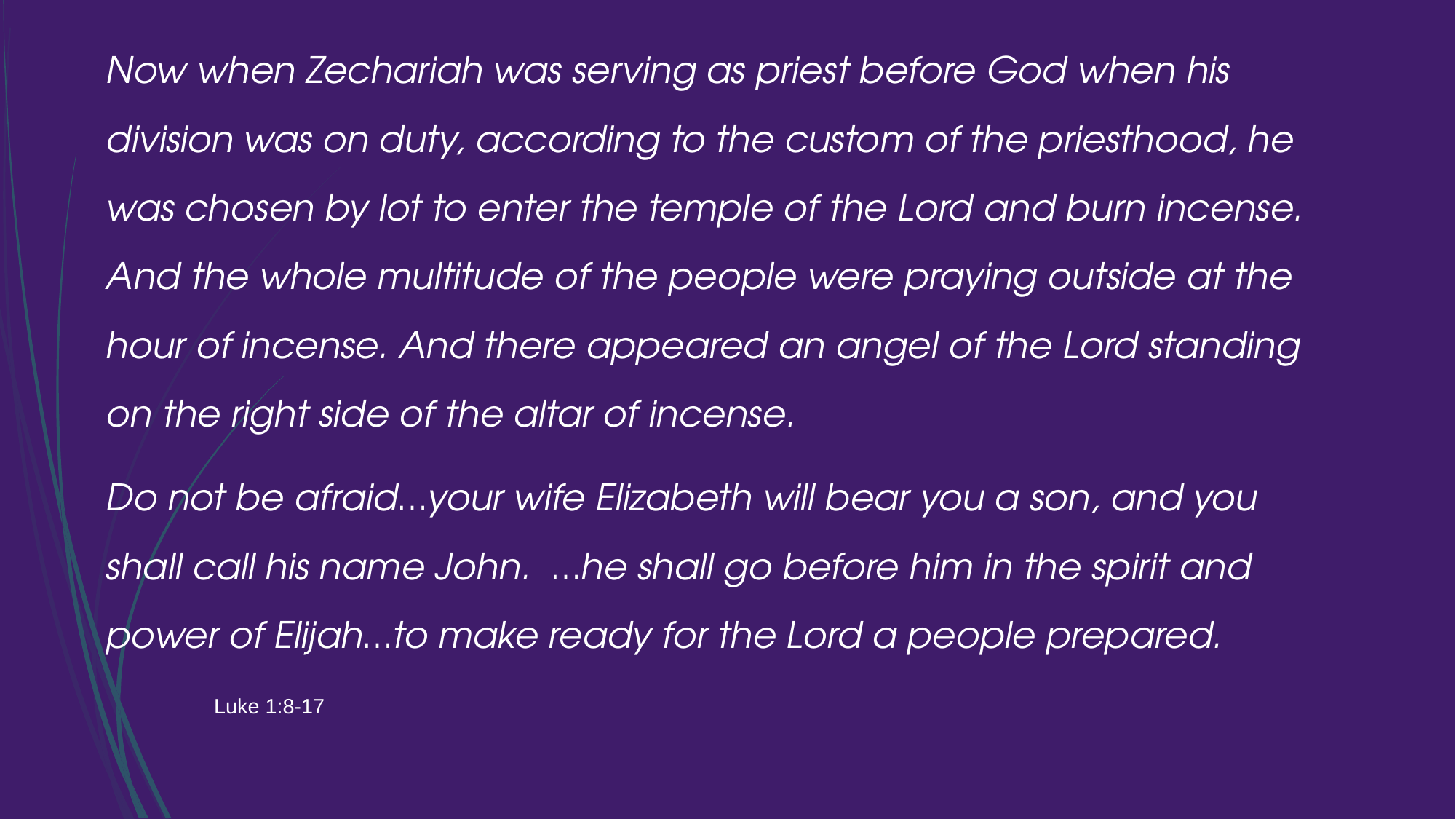

Now when Zechariah was serving as priest before God when his division was on duty, according to the custom of the priesthood, he was chosen by lot to enter the temple of the Lord and burn incense. And the whole multitude of the people were praying outside at the hour of incense. And there appeared an angel of the Lord standing on the right side of the altar of incense.
Do not be afraid…your wife Elizabeth will bear you a son, and you shall call his name John.  …he shall go before him in the spirit and power of Elijah…to make ready for the Lord a people prepared.
													Luke 1:8-17